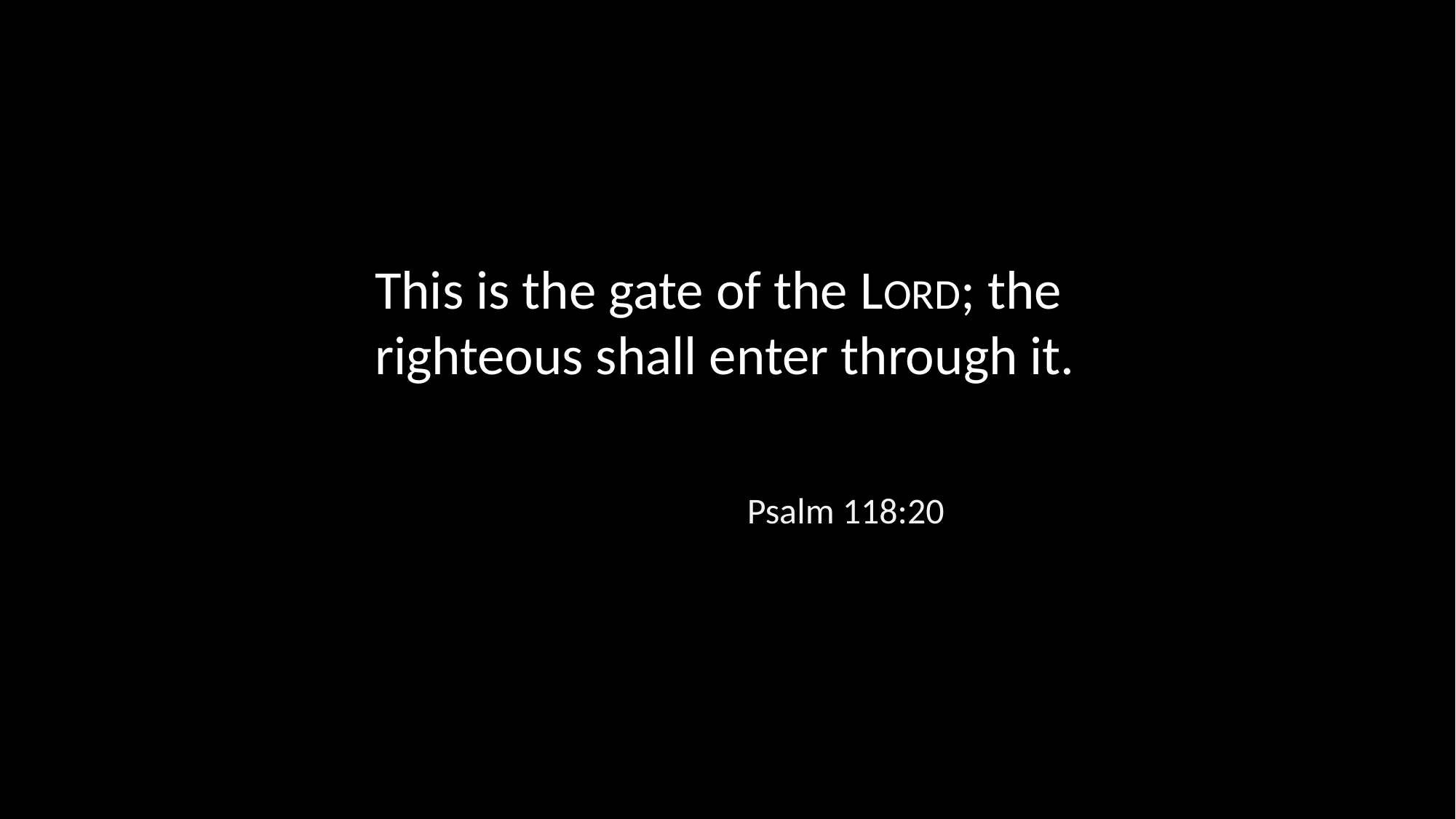

This is the gate of the LORD; the righteous shall enter through it.
Psalm 118:20